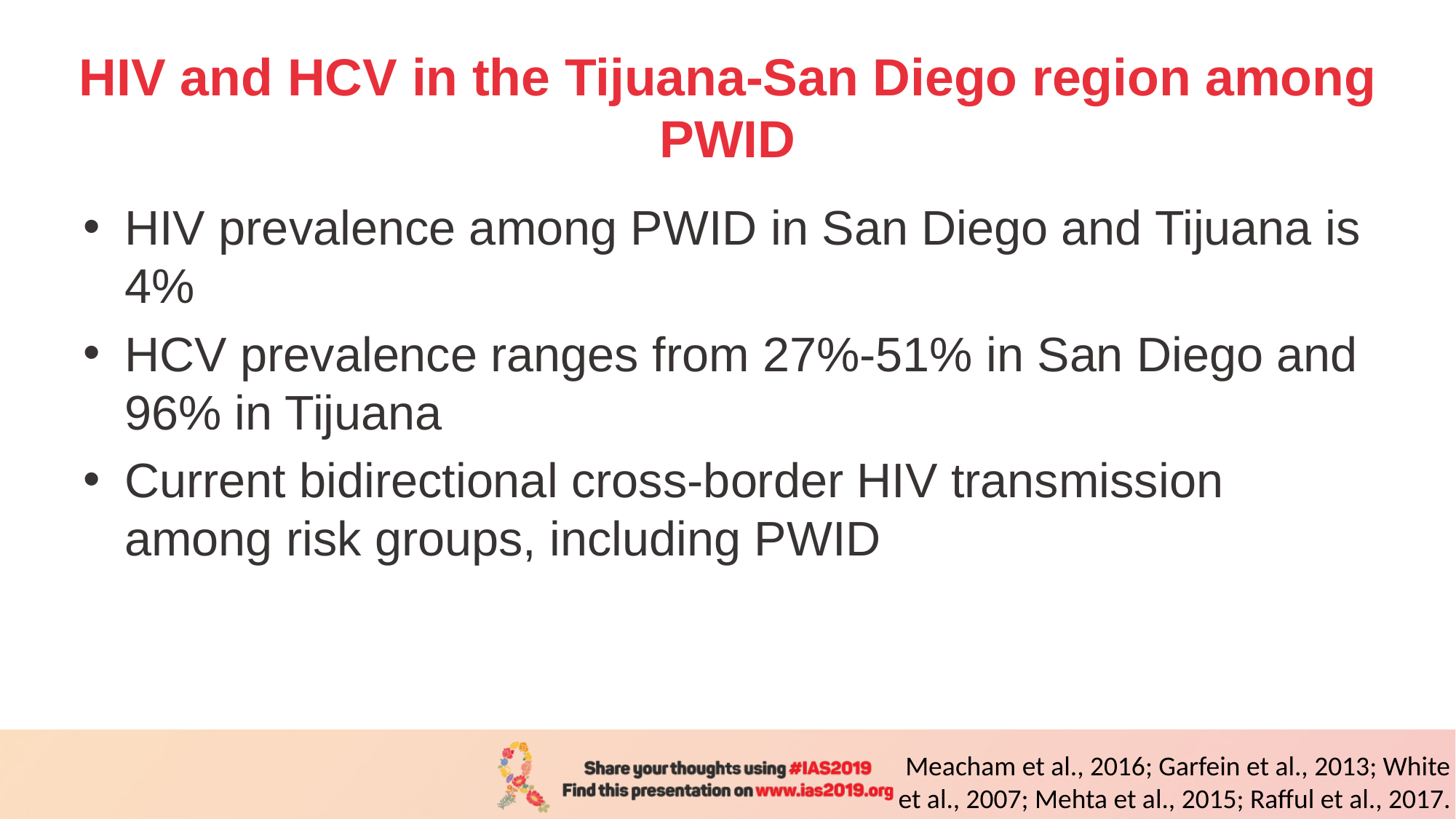

# HIV and HCV in the Tijuana-San Diego region among PWID
HIV prevalence among PWID in San Diego and Tijuana is 4%
HCV prevalence ranges from 27%-51% in San Diego and 96% in Tijuana
Current bidirectional cross-border HIV transmission among risk groups, including PWID
Meacham et al., 2016; Garfein et al., 2013; White
et al., 2007; Mehta et al., 2015; Rafful et al., 2017.